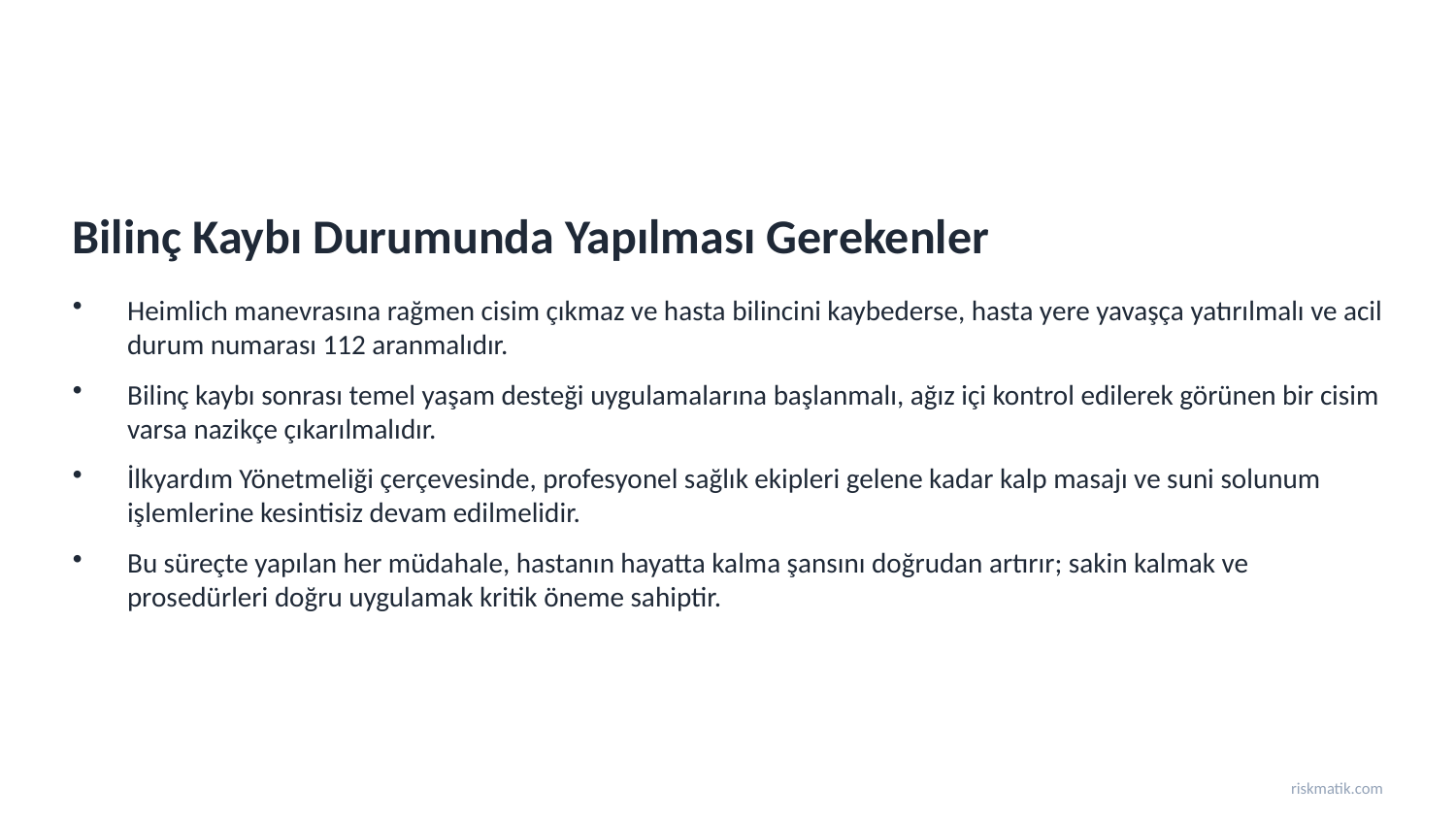

Bilinç Kaybı Durumunda Yapılması Gerekenler
Heimlich manevrasına rağmen cisim çıkmaz ve hasta bilincini kaybederse, hasta yere yavaşça yatırılmalı ve acil durum numarası 112 aranmalıdır.
Bilinç kaybı sonrası temel yaşam desteği uygulamalarına başlanmalı, ağız içi kontrol edilerek görünen bir cisim varsa nazikçe çıkarılmalıdır.
İlkyardım Yönetmeliği çerçevesinde, profesyonel sağlık ekipleri gelene kadar kalp masajı ve suni solunum işlemlerine kesintisiz devam edilmelidir.
Bu süreçte yapılan her müdahale, hastanın hayatta kalma şansını doğrudan artırır; sakin kalmak ve prosedürleri doğru uygulamak kritik öneme sahiptir.
riskmatik.com